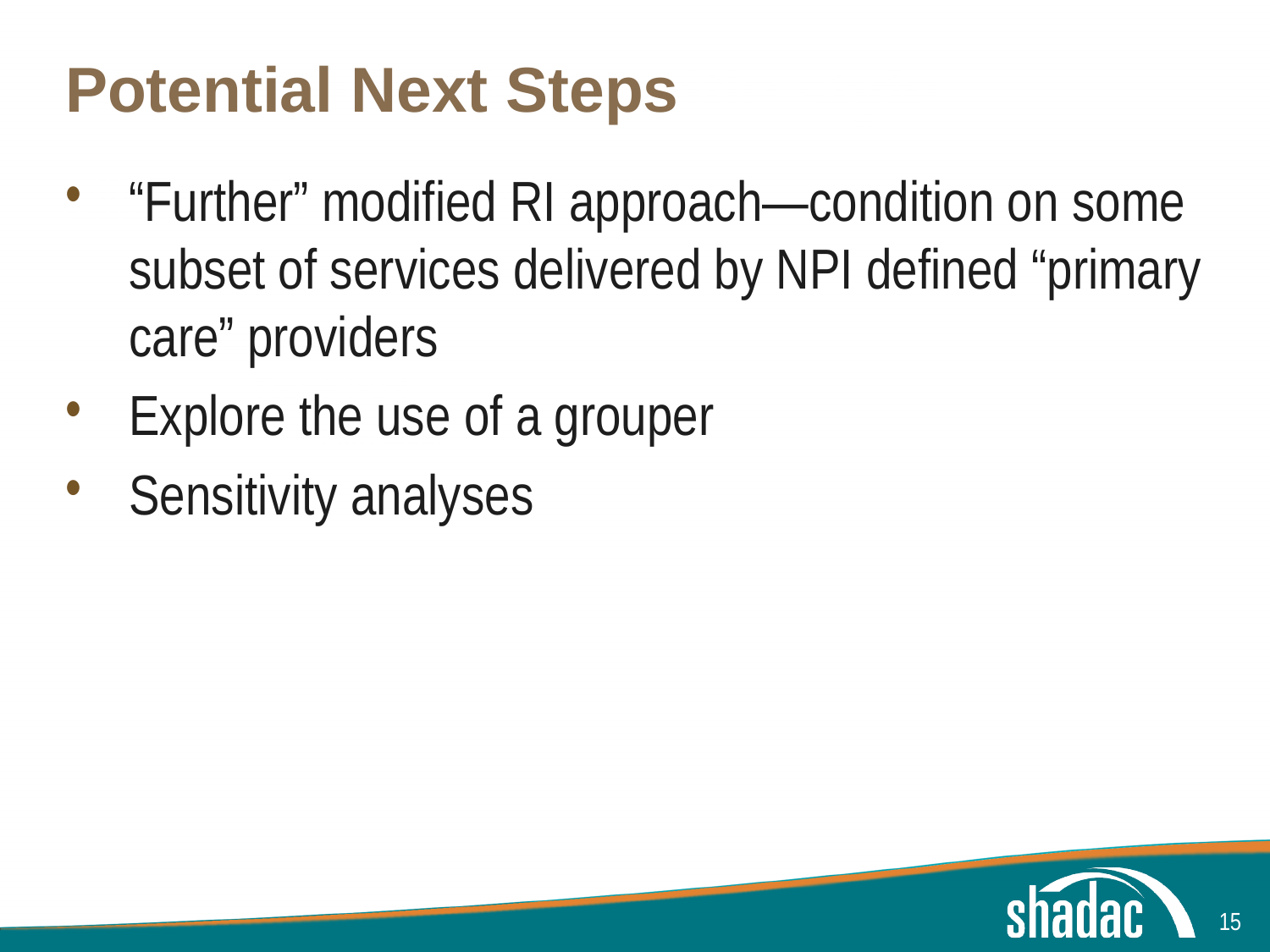

# Potential Next Steps
“Further” modified RI approach—condition on some subset of services delivered by NPI defined “primary care” providers
Explore the use of a grouper
Sensitivity analyses
15